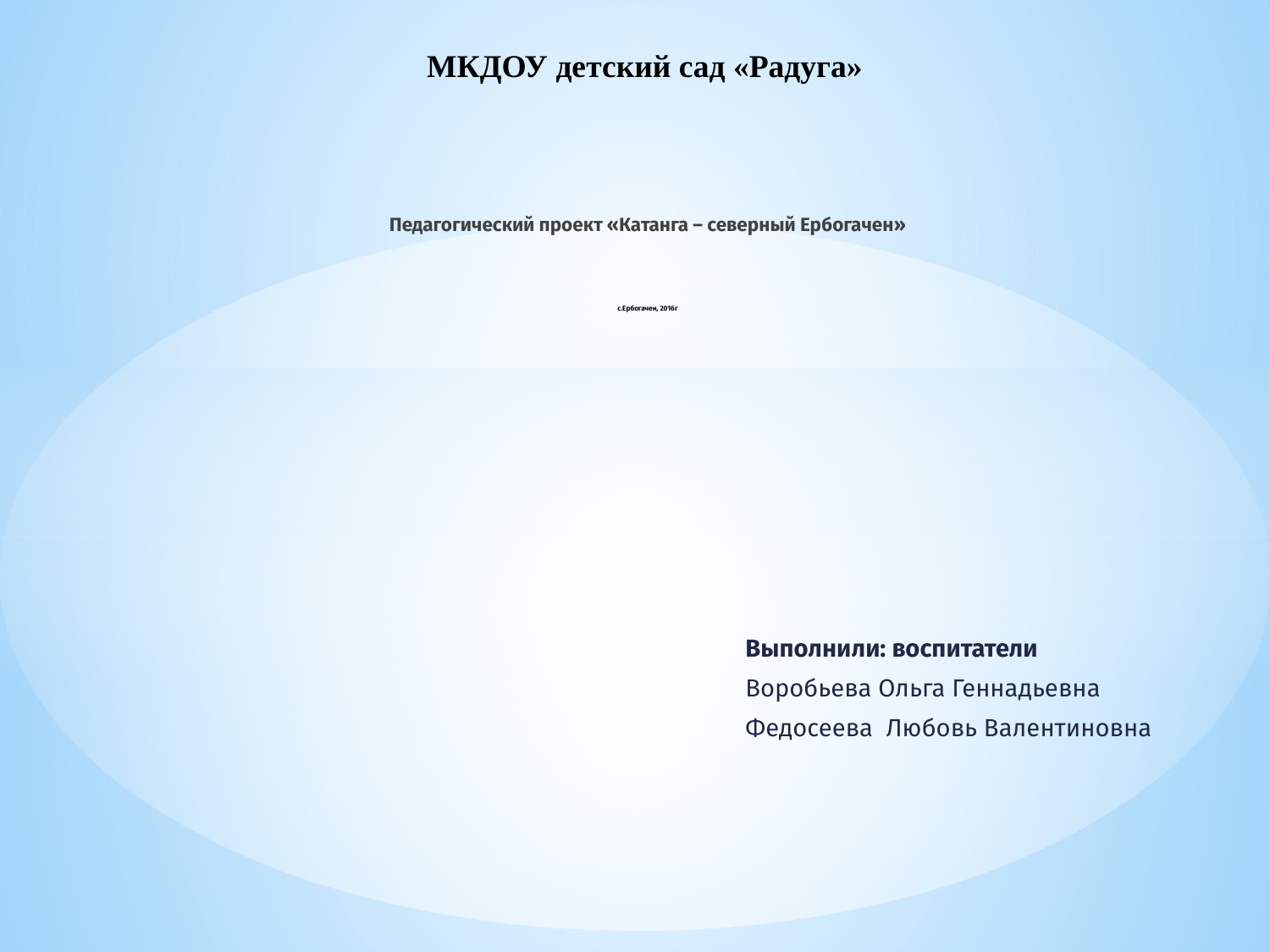

МКДОУ детский сад «Радуга»
# Педагогический проект «Катанга – северный Ербогачен» с.Ербогачен, 2016г
Выполнили: воспитатели
Воробьева Ольга Геннадьевна
Федосеева  Любовь Валентиновна